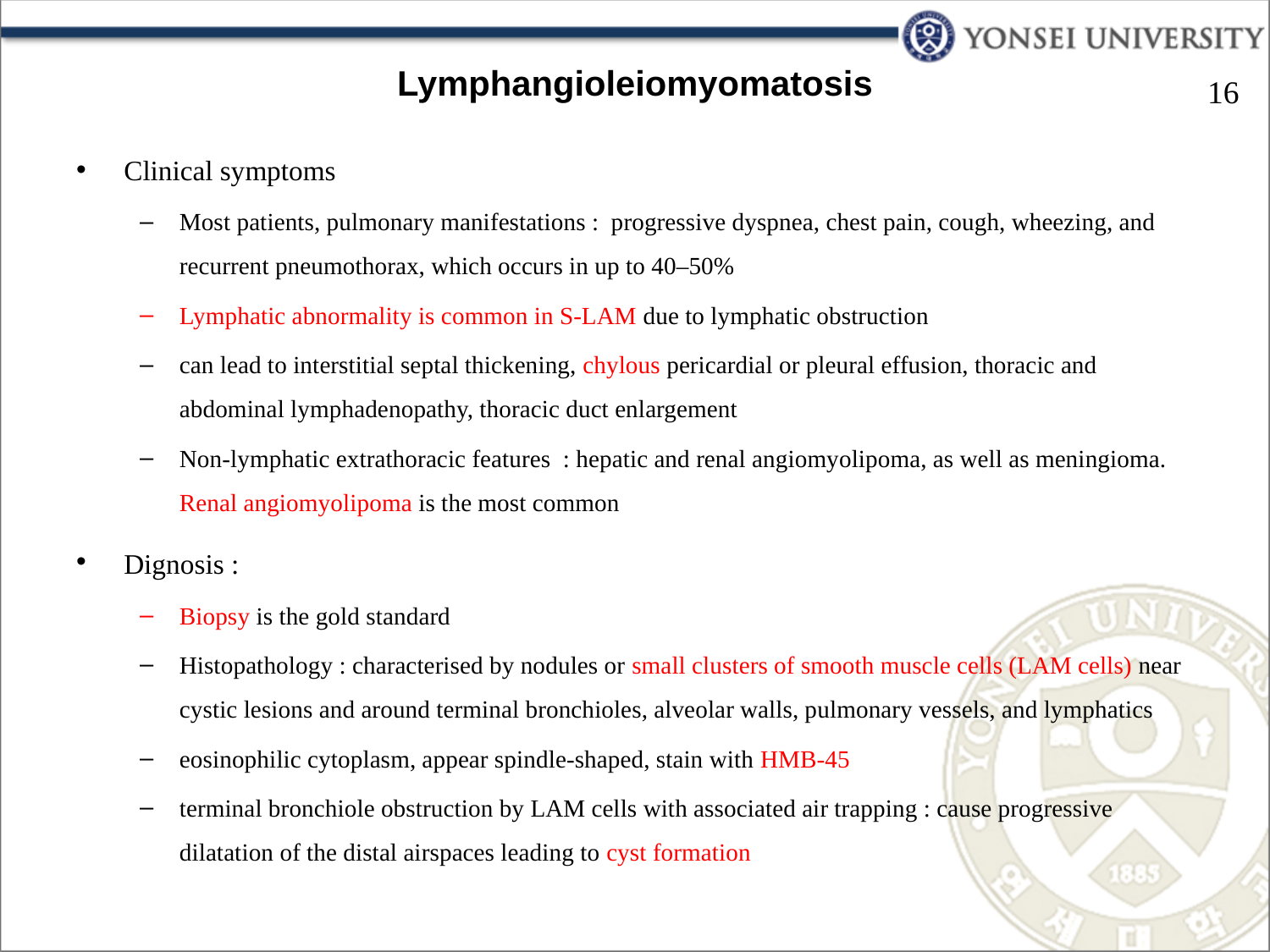

# Lymphangioleiomyomatosis
16
Clinical symptoms
Most patients, pulmonary manifestations :  progressive dyspnea, chest pain, cough, wheezing, and recurrent pneumothorax, which occurs in up to 40–50%
Lymphatic abnormality is common in S-LAM due to lymphatic obstruction
can lead to interstitial septal thickening, chylous pericardial or pleural effusion, thoracic and abdominal lymphadenopathy, thoracic duct enlargement
Non-lymphatic extrathoracic features  : hepatic and renal angiomyolipoma, as well as meningioma. Renal angiomyolipoma is the most common
Dignosis :
Biopsy is the gold standard
Histopathology : characterised by nodules or small clusters of smooth muscle cells (LAM cells) near cystic lesions and around terminal bronchioles, alveolar walls, pulmonary vessels, and lymphatics
eosinophilic cytoplasm, appear spindle-shaped, stain with HMB-45
terminal bronchiole obstruction by LAM cells with associated air trapping : cause progressive dilatation of the distal airspaces leading to cyst formation